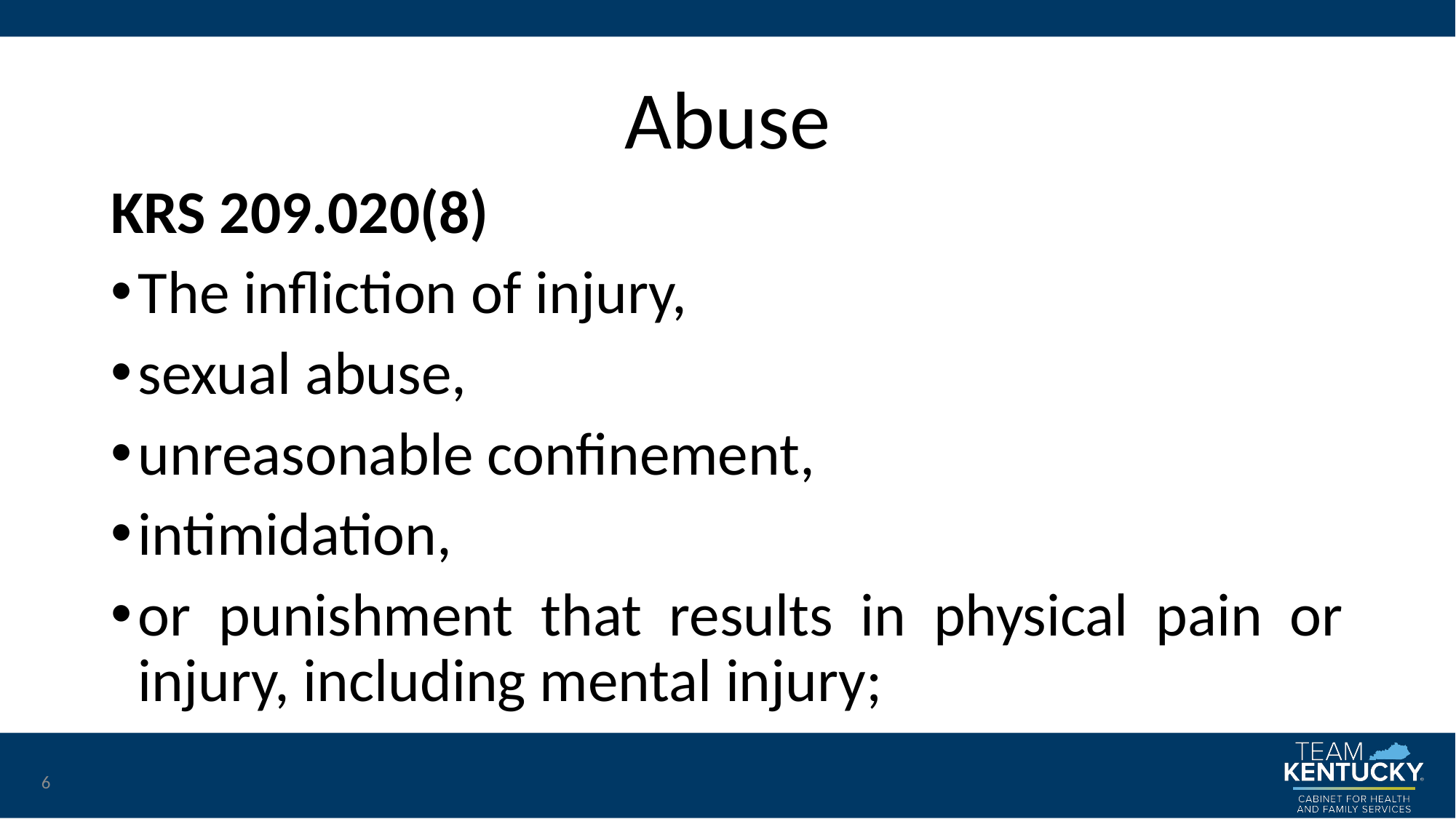

# Abuse
KRS 209.020(8)
The infliction of injury,
sexual abuse,
unreasonable confinement,
intimidation,
or punishment that results in physical pain or injury, including mental injury;

6